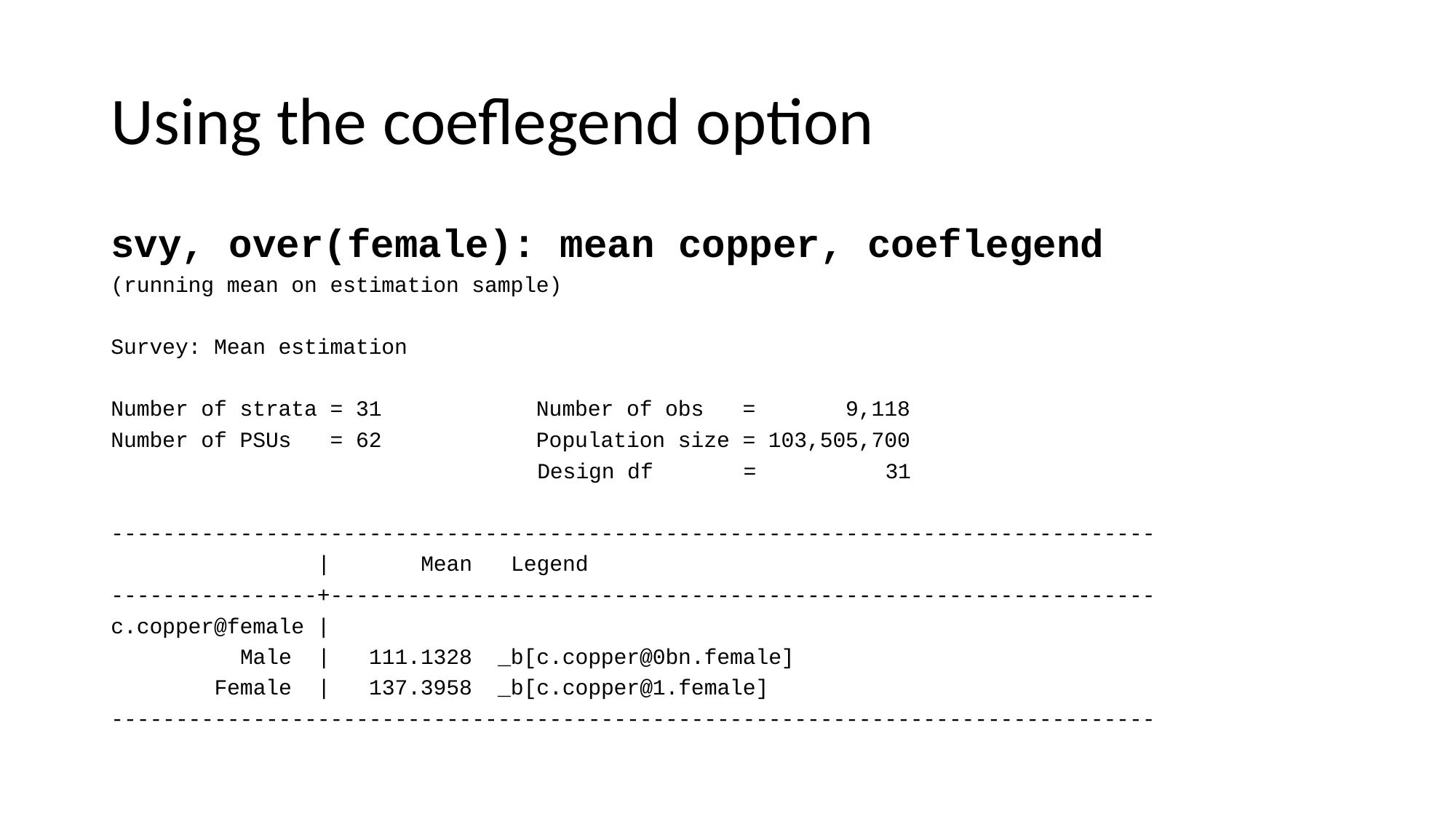

# Using the coeflegend option
svy, over(female): mean copper, coeflegend
(running mean on estimation sample)

Survey: Mean estimation

Number of strata = 31            Number of obs   =       9,118
Number of PSUs   = 62            Population size = 103,505,700
                                 Design df       =          31

---------------------------------------------------------------------------------
                |       Mean   Legend
----------------+----------------------------------------------------------------
c.copper@female |
          Male  |   111.1328  _b[c.copper@0bn.female]
        Female  |   137.3958  _b[c.copper@1.female]
---------------------------------------------------------------------------------